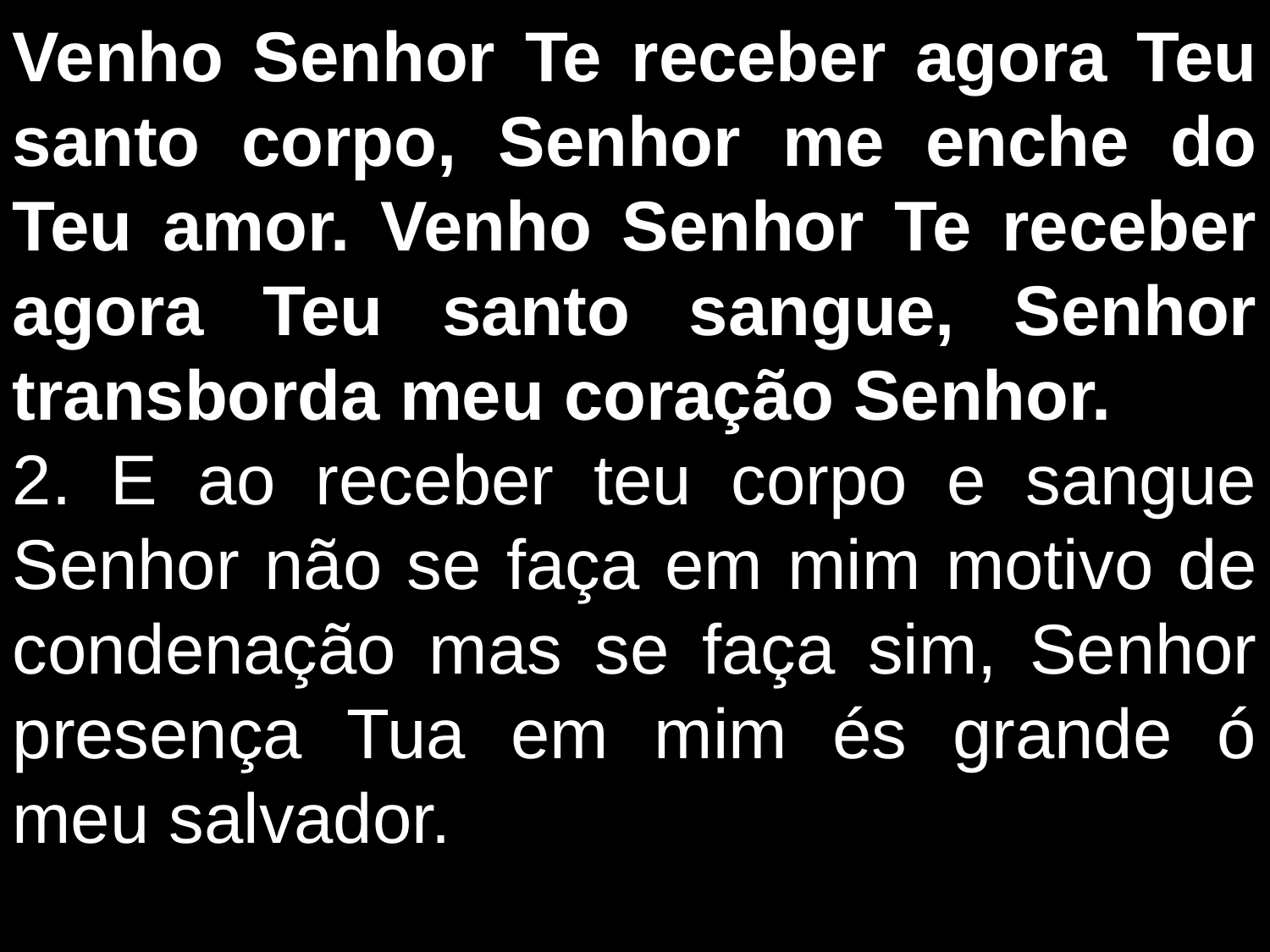

Venho Senhor Te receber agora Teu santo corpo, Senhor me enche do Teu amor. Venho Senhor Te receber agora Teu santo sangue, Senhor transborda meu coração Senhor.
2. E ao receber teu corpo e sangue Senhor não se faça em mim motivo de condenação mas se faça sim, Senhor presença Tua em mim és grande ó meu salvador.